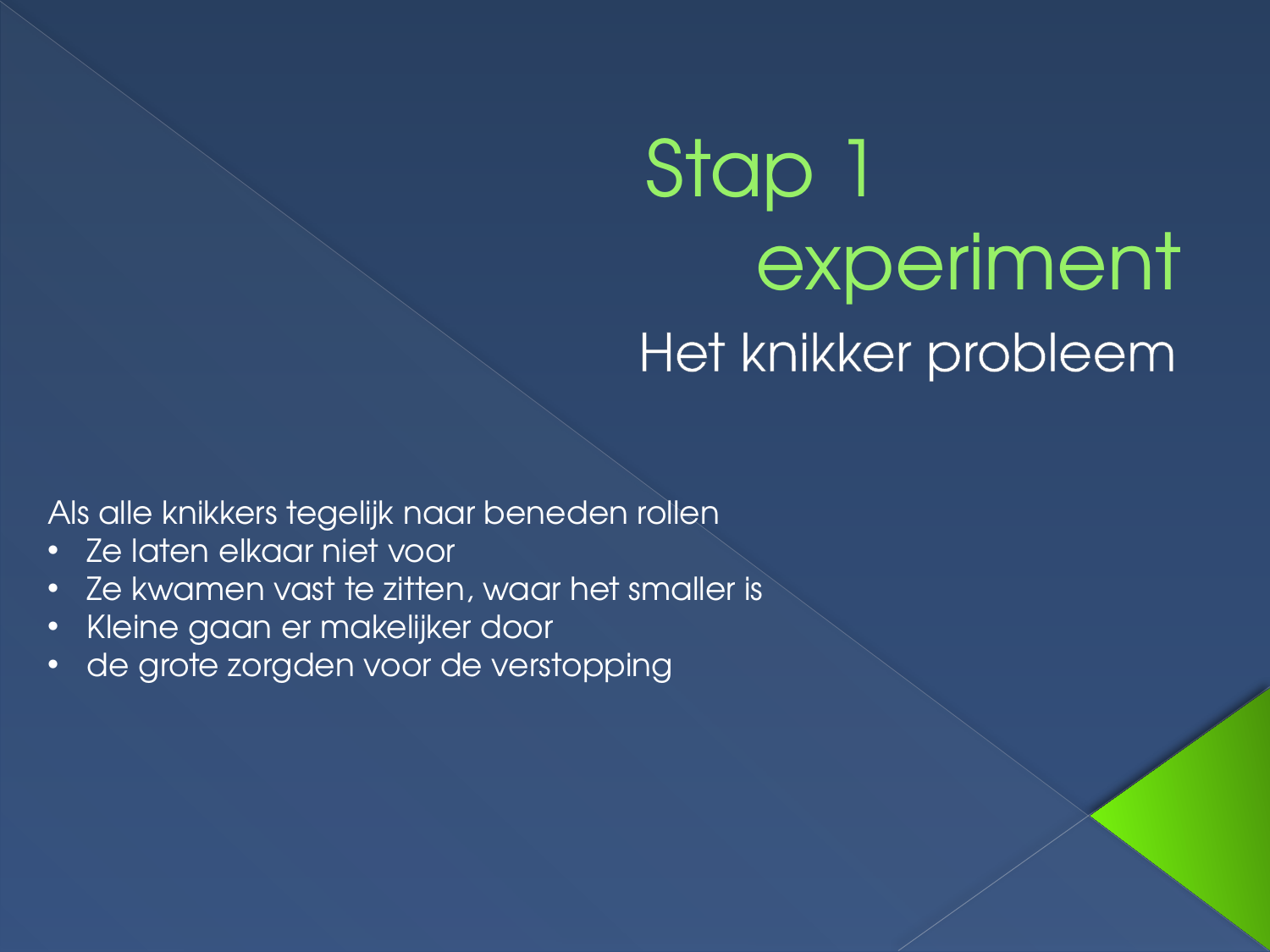

# Stap 1 experiment
Het knikker probleem
Als alle knikkers tegelijk naar beneden rollen
Ze laten elkaar niet voor
Ze kwamen vast te zitten, waar het smaller is
Kleine gaan er makelijker door
de grote zorgden voor de verstopping